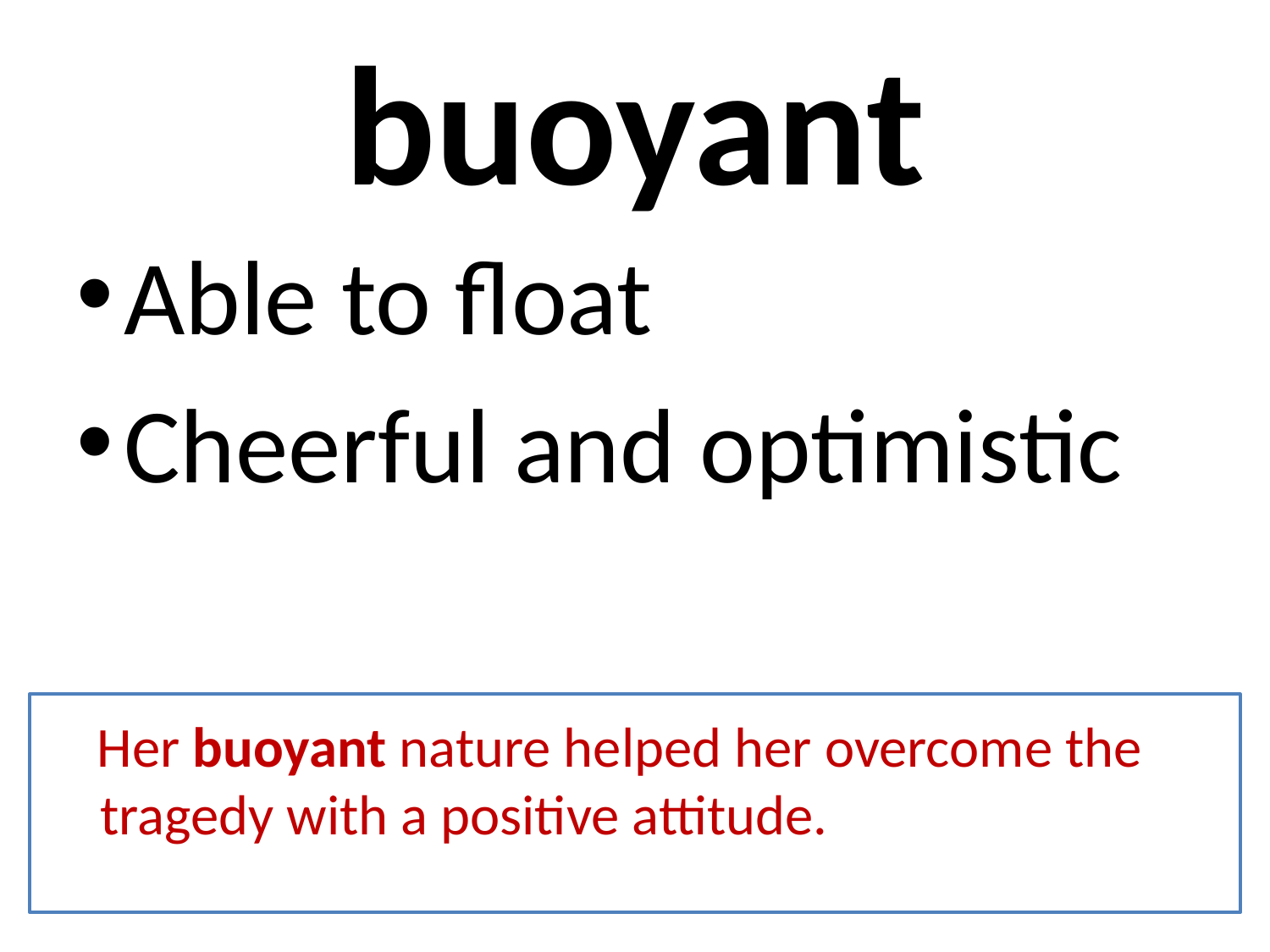

# buoyant
Able to float
Cheerful and optimistic
    Her buoyant nature helped her overcome the tragedy with a positive attitude.